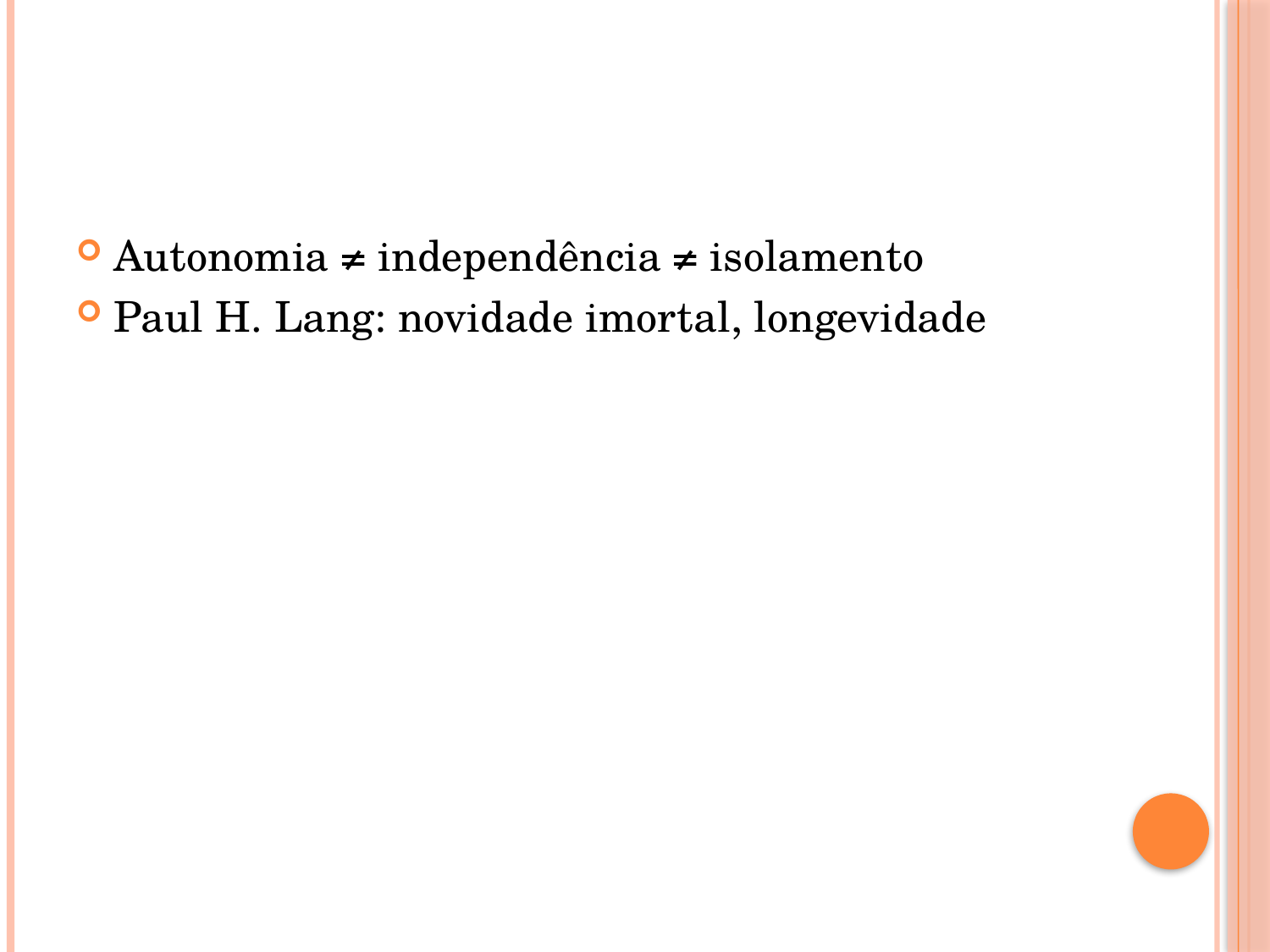

#
Autonomia ≠ independência ≠ isolamento
Paul H. Lang: novidade imortal, longevidade